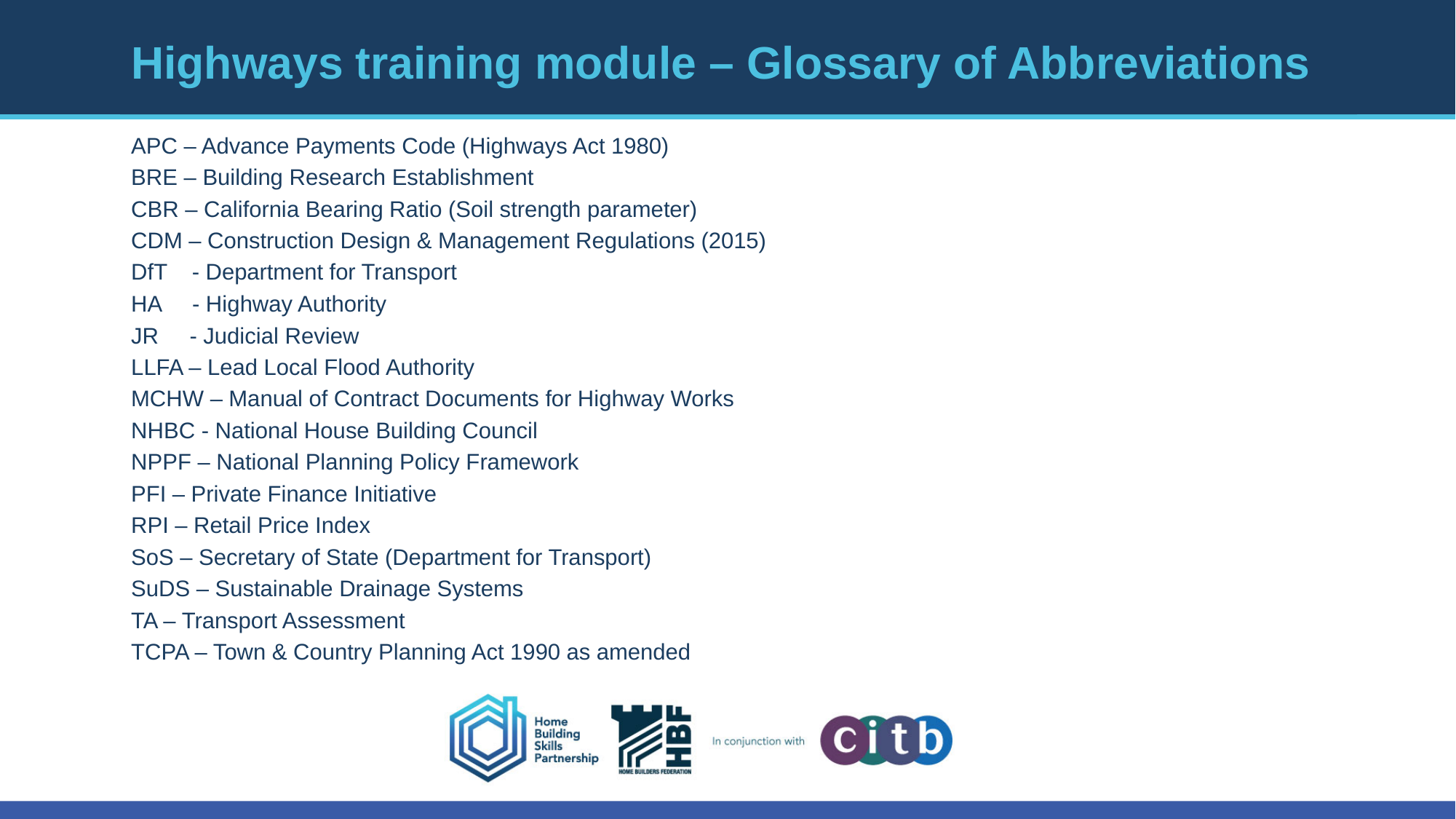

# Highways training module – Glossary of Abbreviations
APC – Advance Payments Code (Highways Act 1980)
BRE – Building Research Establishment
CBR – California Bearing Ratio (Soil strength parameter)
CDM – Construction Design & Management Regulations (2015)
DfT    - Department for Transport
HA     - Highway Authority
JR     - Judicial Review
LLFA – Lead Local Flood Authority
MCHW – Manual of Contract Documents for Highway Works
NHBC - National House Building Council
NPPF – National Planning Policy Framework
PFI – Private Finance Initiative
RPI – Retail Price Index
SoS – Secretary of State (Department for Transport)
SuDS – Sustainable Drainage Systems
TA – Transport Assessment
TCPA – Town & Country Planning Act 1990 as amended